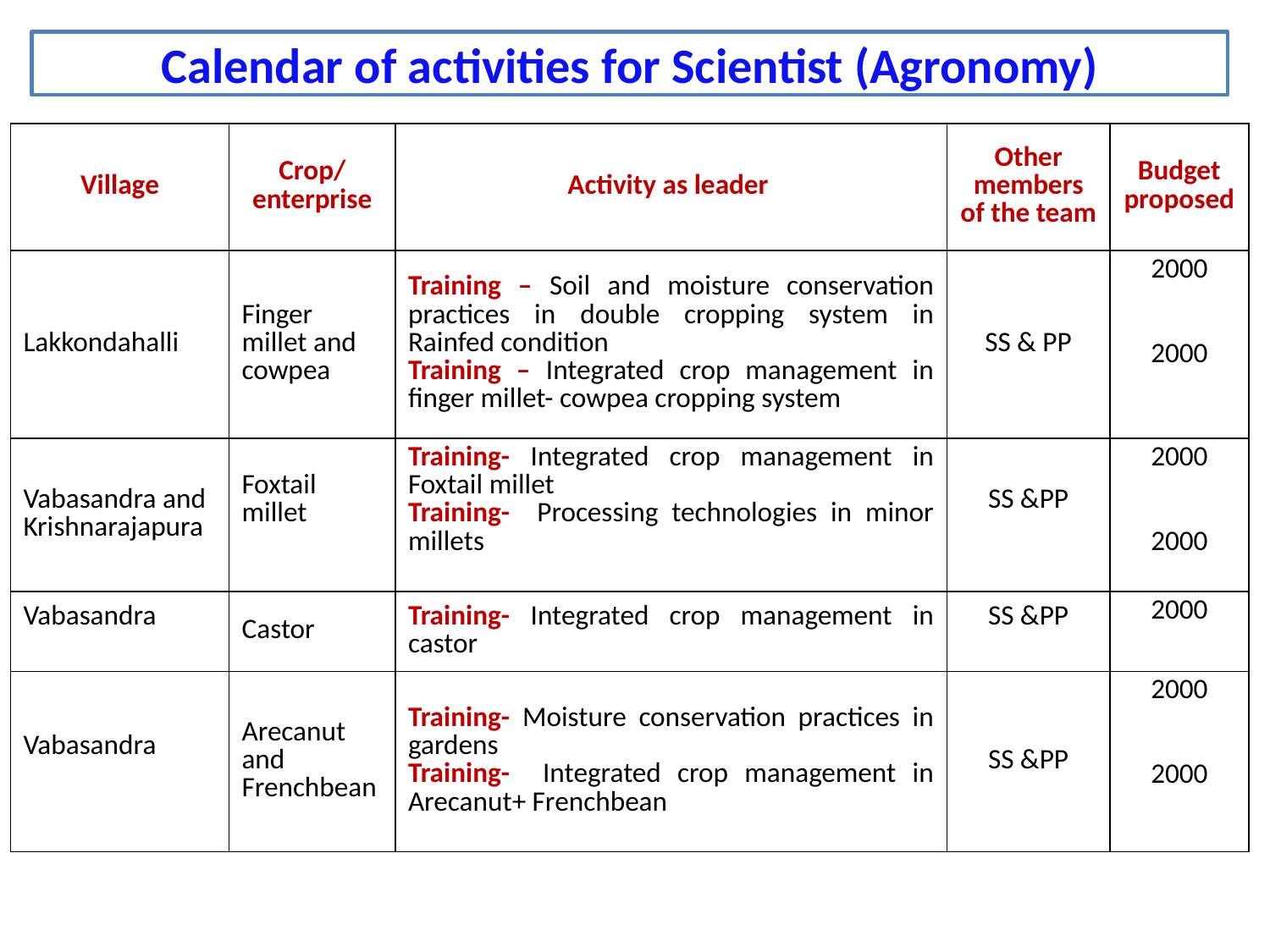

Calendar of activities for Scientist (Agronomy)
| Village | Crop/ enterprise | Activity as leader | Other members of the team | Budget proposed |
| --- | --- | --- | --- | --- |
| Lakkondahalli | Finger millet and cowpea | Training – Soil and moisture conservation practices in double cropping system in Rainfed condition Training – Integrated crop management in finger millet- cowpea cropping system | SS & PP | 2000 2000 |
| Vabasandra and Krishnarajapura | Foxtail millet | Training- Integrated crop management in Foxtail millet Training- Processing technologies in minor millets | SS &PP | 2000 2000 |
| Vabasandra | Castor | Training- Integrated crop management in castor | SS &PP | 2000 |
| Vabasandra | Arecanut and Frenchbean | Training- Moisture conservation practices in gardens Training- Integrated crop management in Arecanut+ Frenchbean | SS &PP | 2000 2000 |